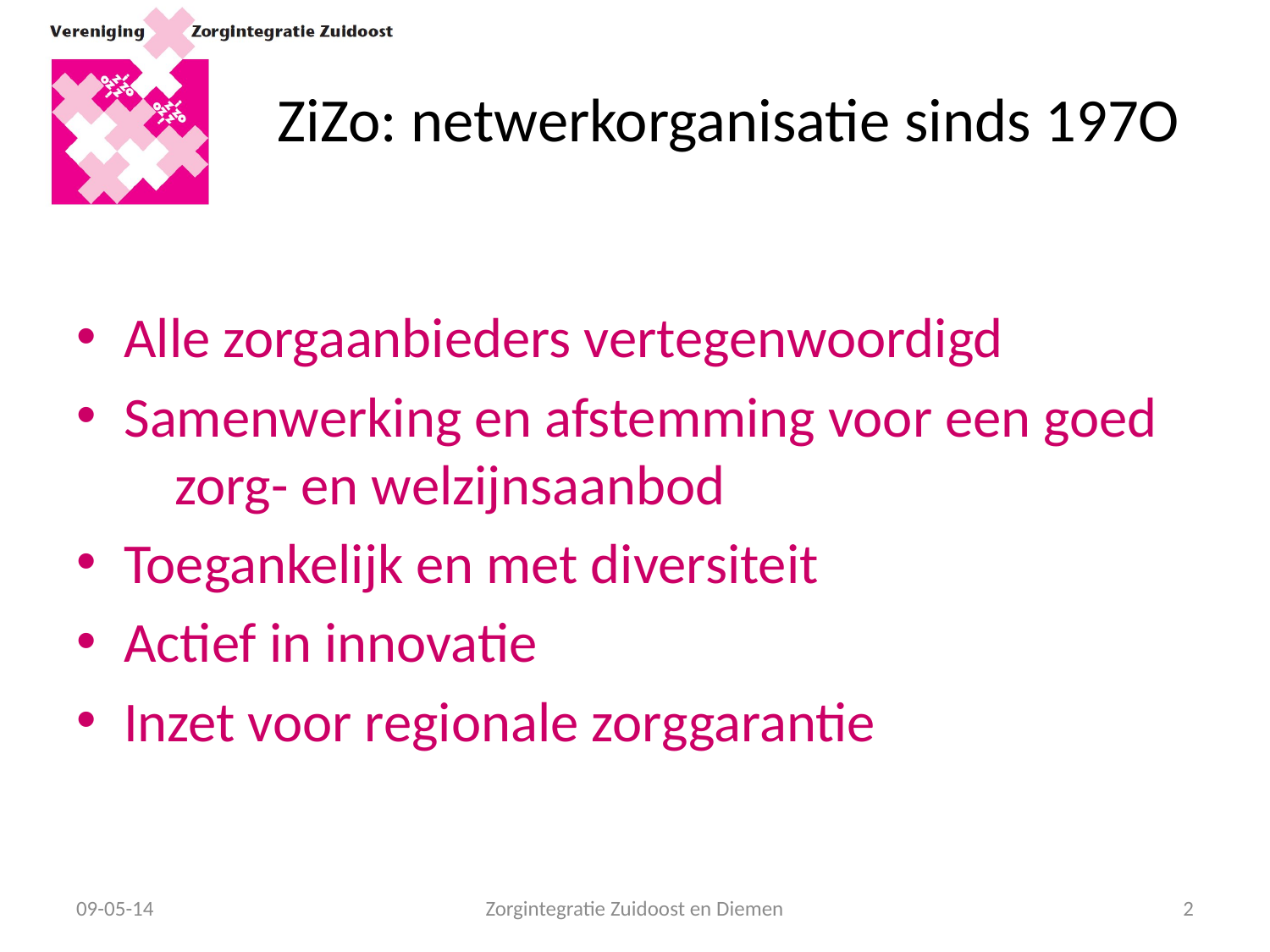

# ZiZo: netwerkorganisatie sinds 197O

Alle zorgaanbieders vertegenwoordigd
Samenwerking en afstemming voor een goed       zorg- en welzijnsaanbod
Toegankelijk en met diversiteit
Actief in innovatie
Inzet voor regionale zorggarantie

09-05-14
Zorgintegratie Zuidoost en Diemen
2